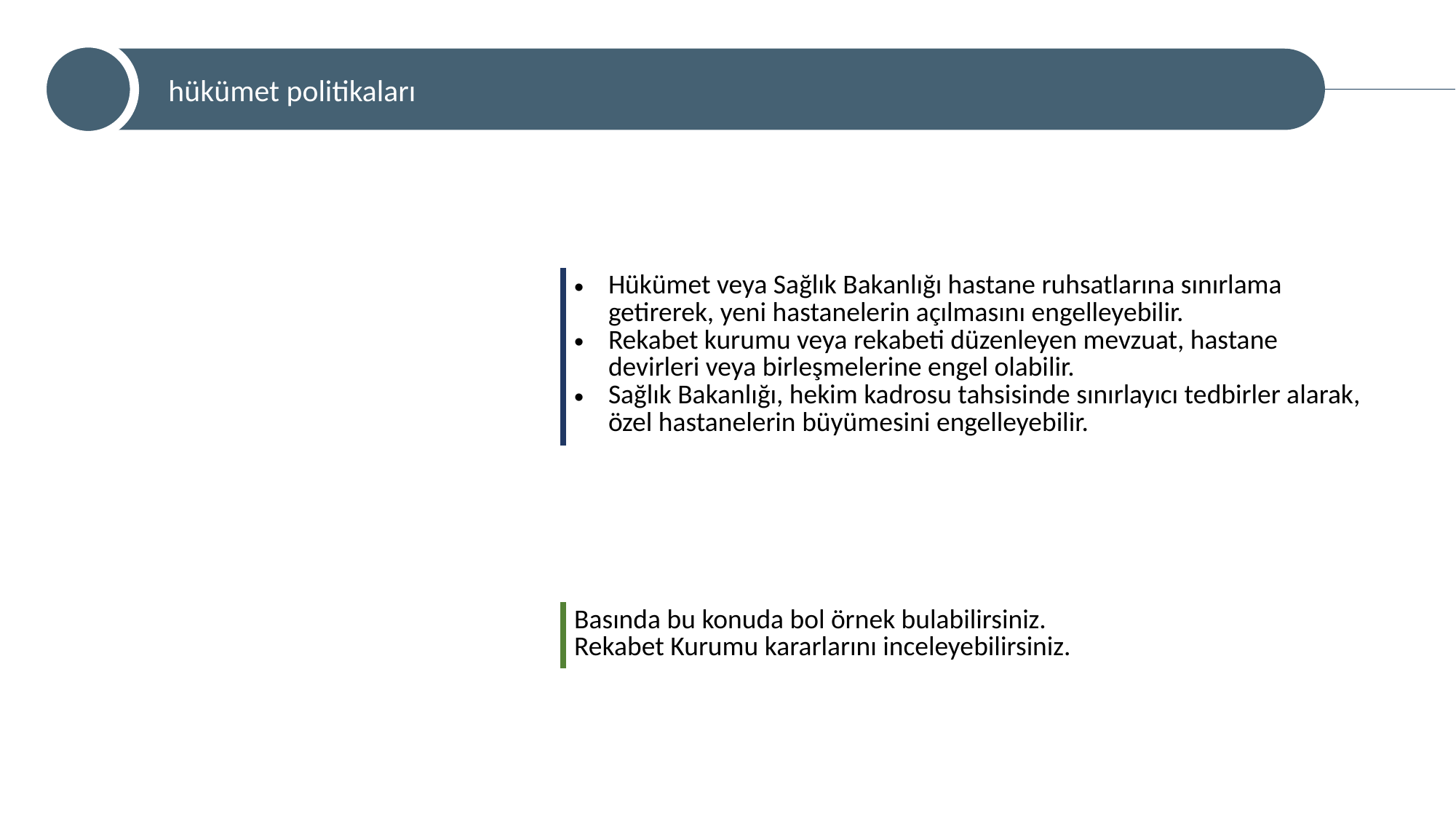

hükümet politikaları
| Hükümet veya Sağlık Bakanlığı hastane ruhsatlarına sınırlama getirerek, yeni hastanelerin açılmasını engelleyebilir. Rekabet kurumu veya rekabeti düzenleyen mevzuat, hastane devirleri veya birleşmelerine engel olabilir. Sağlık Bakanlığı, hekim kadrosu tahsisinde sınırlayıcı tedbirler alarak, özel hastanelerin büyümesini engelleyebilir. |
| --- |
| Basında bu konuda bol örnek bulabilirsiniz. Rekabet Kurumu kararlarını inceleyebilirsiniz. |
| --- |